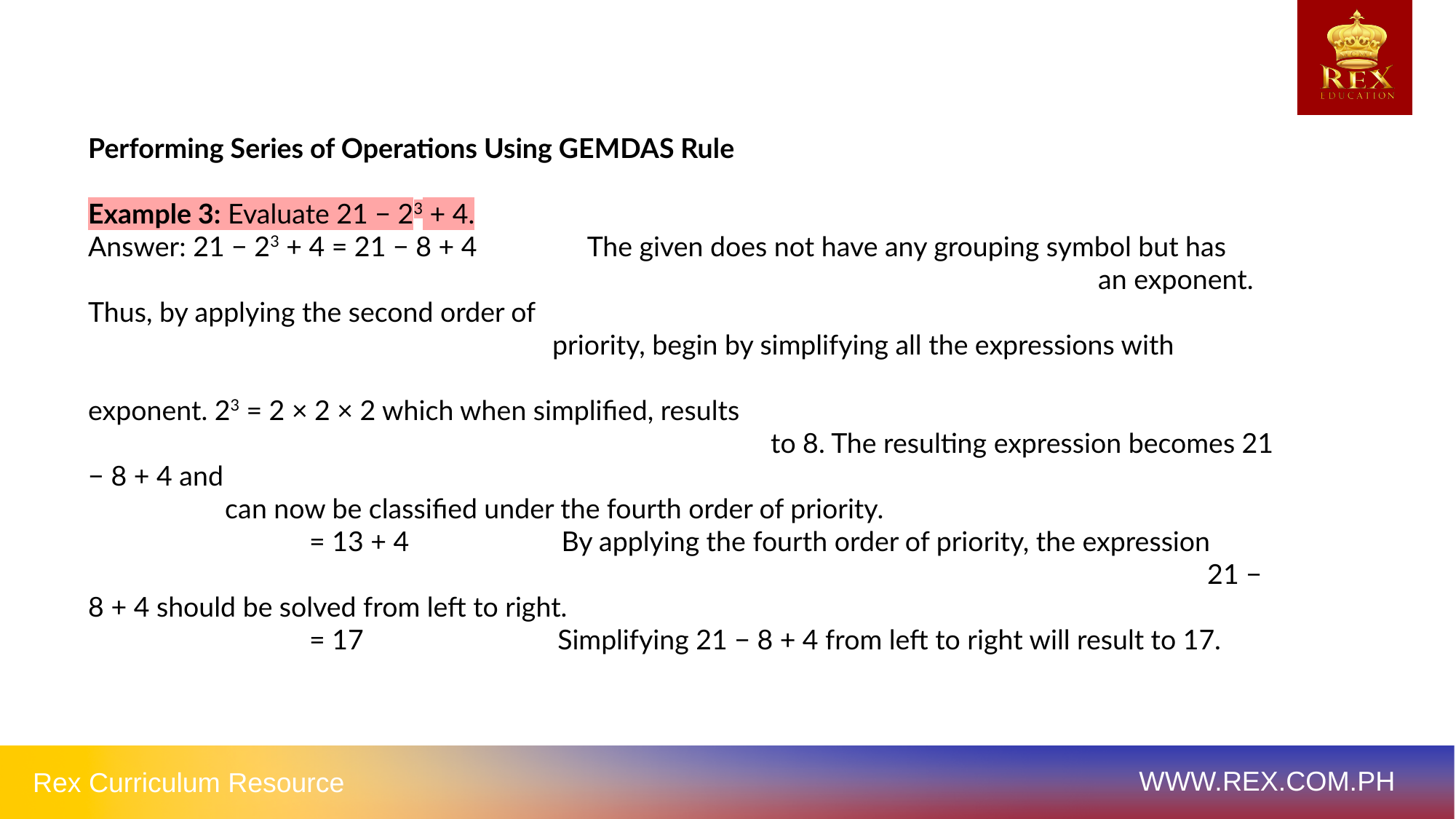

# Performing Series of Operations Using GEMDAS Rule

Example 3: Evaluate 21 − 23 + 4.
Answer: 21 − 23 + 4 = 21 − 8 + 4                The given does not have any grouping symbol but has    									    an exponent. Thus, by applying the second order of 										    priority, begin by simplifying all the expressions with   										    exponent. 23 = 2 × 2 × 2 which when simplified, results 										    to 8. The resulting expression becomes 21 − 8 + 4 and 										    can now be classified under the fourth order of priority.
                                = 13 + 4                      By applying the fourth order of priority, the expression 										    21 − 8 + 4 should be solved from left to right.
                                = 17                            Simplifying 21 − 8 + 4 from left to right will result to 17.